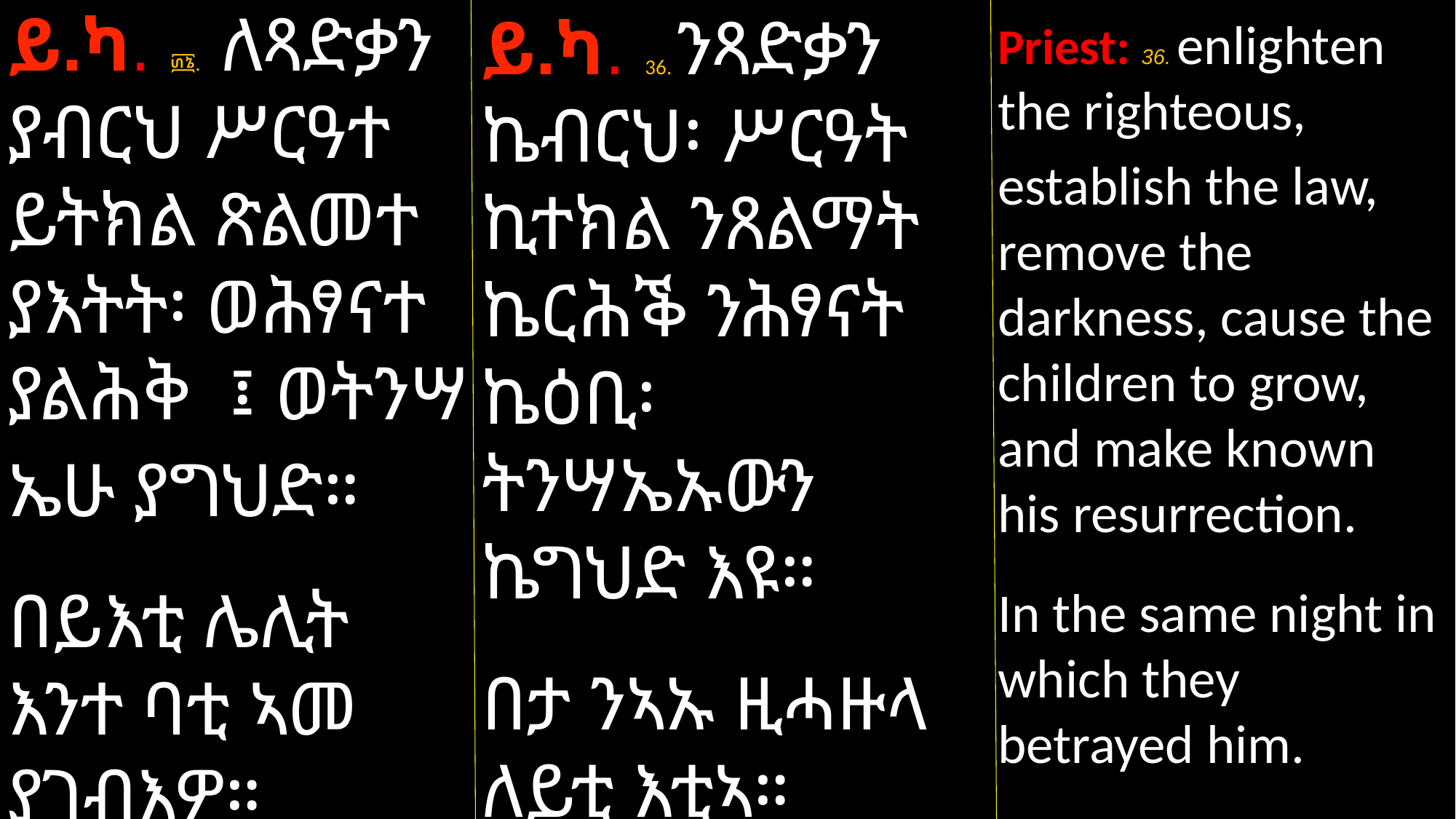

ይ.ካ. ፴፮.  ለጻድቃን ያብርህ ሥርዓተ ይትክል ጽልመተ ያእትት፡ ወሕፃናተ ያልሕቅ  ፤ ወትንሣ
ኤሁ ያግህድ።

በይእቲ ሌሊት እንተ ባቲ ኣመ ያገብእዎ።
ይ.ካ. 36. ንጻድቃን ኬብርህ፡ ሥርዓት ኪተክል ንጸልማት ኬርሕቕ ንሕፃናት ኬዕቢ፡ ትንሣኤኡውን ኬግህድ እዩ።

በታ ንኣኡ ዚሓዙላ ለይቲ እቲኣ።
Priest: 36. enlighten the righteous,
establish the law, remove the darkness, cause the children to grow, and make known his resurrection.
In the same night in which they betrayed him.